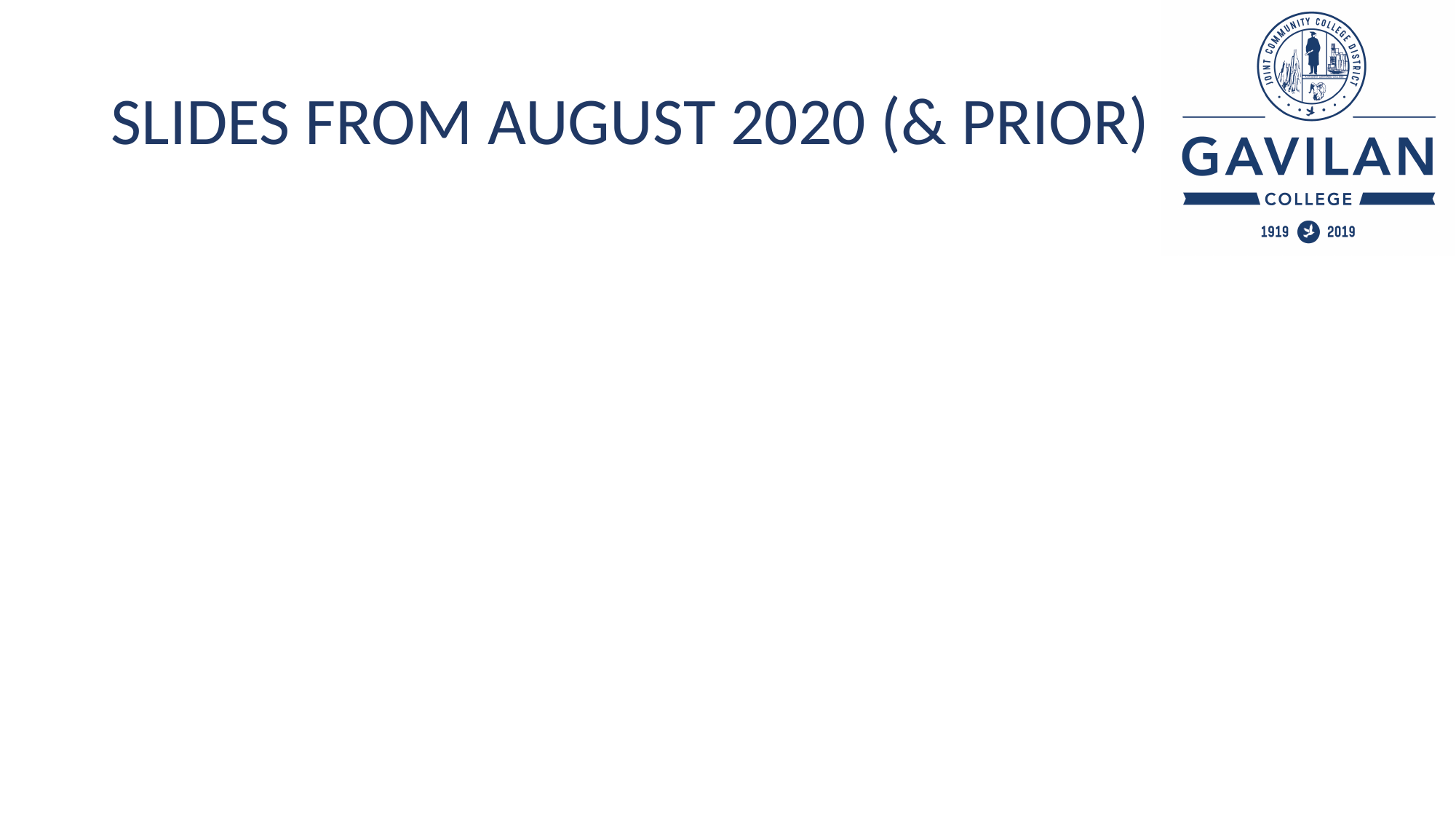

# SLIDES FROM AUGUST 2020 (& PRIOR)